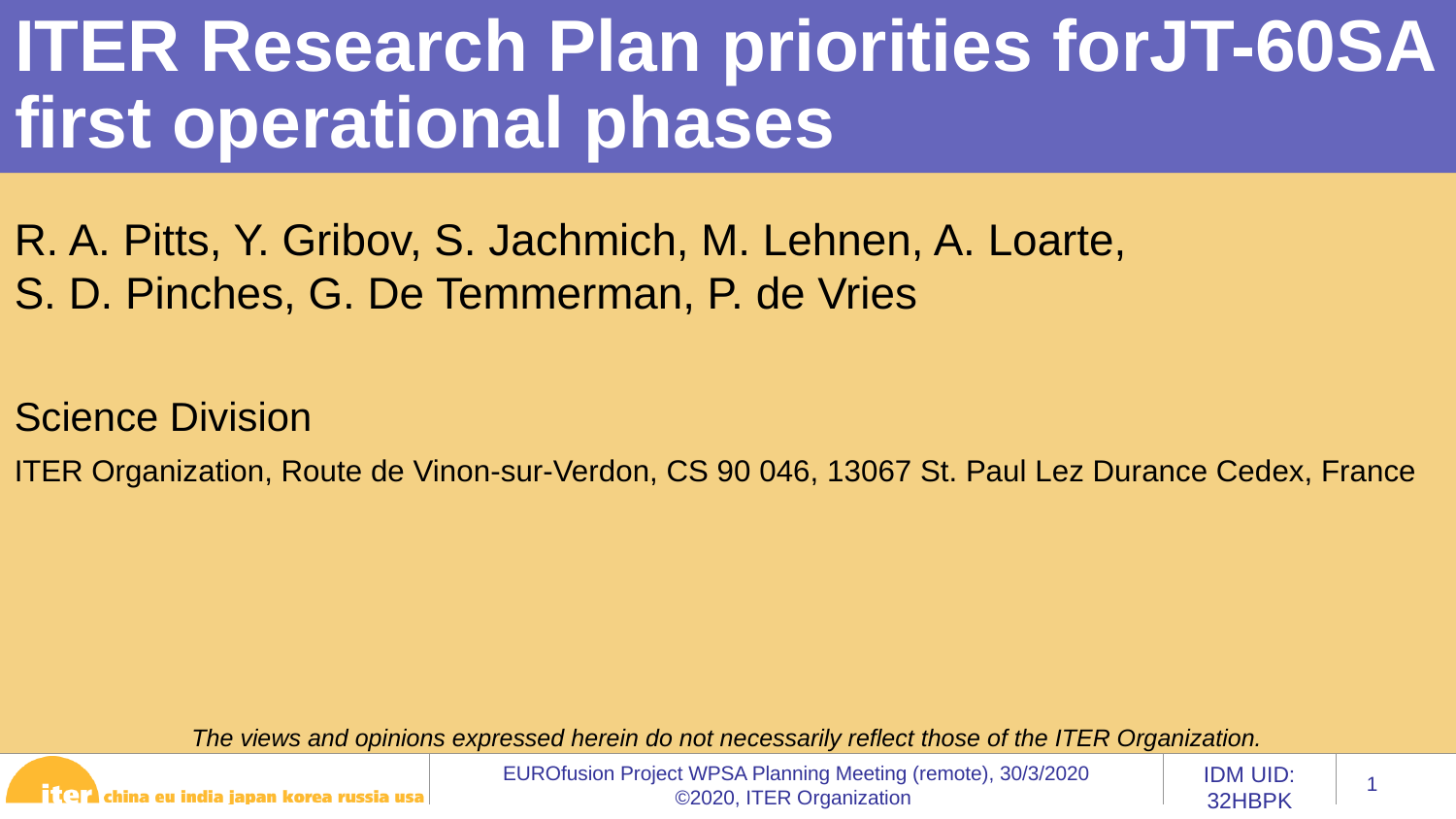

ITER Research Plan priorities forJT-60SA first operational phases

R. A. Pitts, Y. Gribov, S. Jachmich, M. Lehnen, A. Loarte,
S. D. Pinches, G. De Temmerman, P. de Vries

Science Division
ITER Organization, Route de Vinon-sur-Verdon, CS 90 046, 13067 St. Paul Lez Durance Cedex, France
The views and opinions expressed herein do not necessarily reflect those of the ITER Organization.